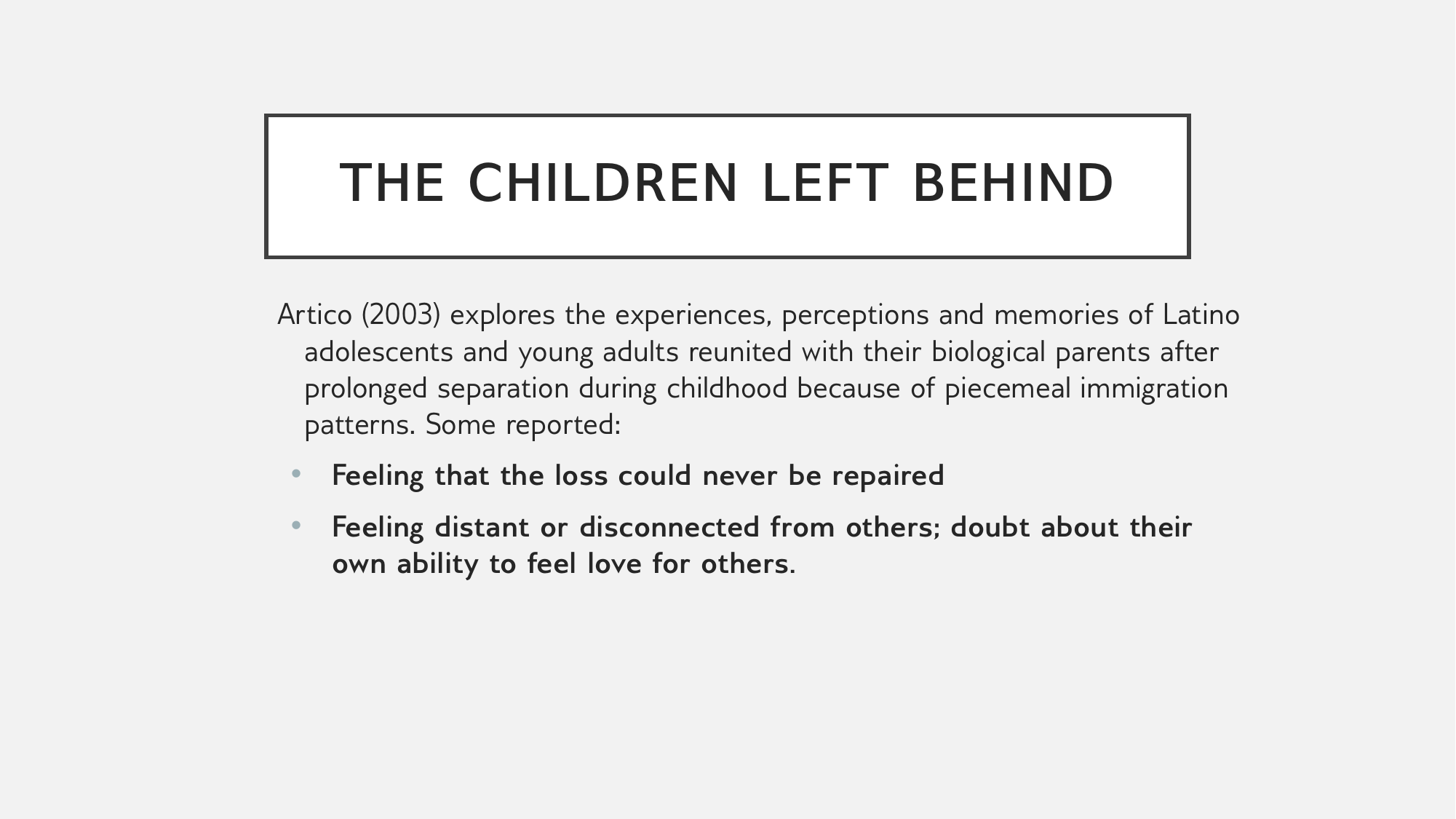

# The Children Left Behind
Artico (2003) explores the experiences, perceptions and memories of Latino adolescents and young adults reunited with their biological parents after prolonged separation during childhood because of piecemeal immigration patterns. Some reported:
Feeling that the loss could never be repaired
Feeling distant or disconnected from others; doubt about their own ability to feel love for others.